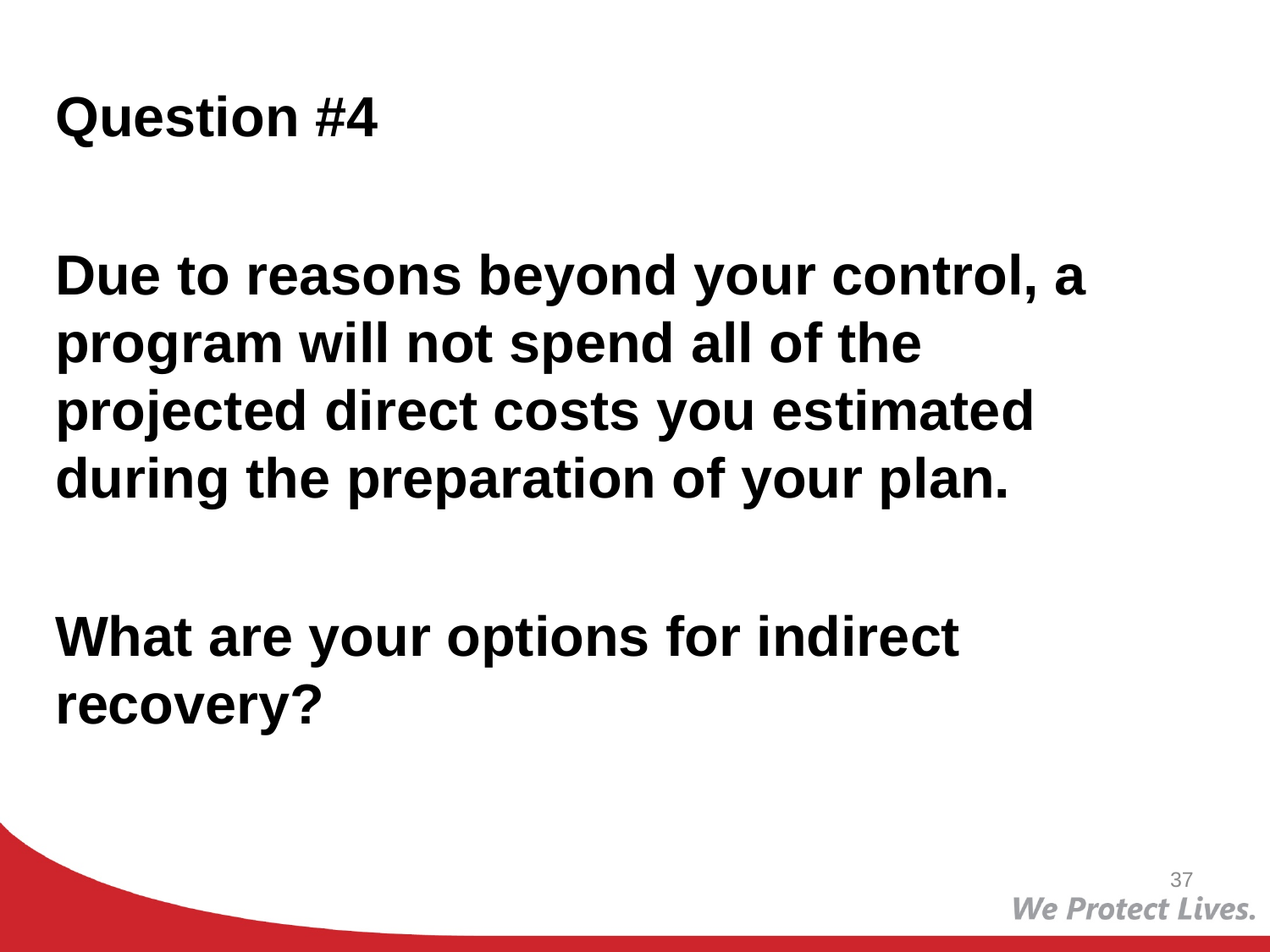

Question #4

Due to reasons beyond your control, a program will not spend all of the projected direct costs you estimated during the preparation of your plan.

What are your options for indirect recovery?

37